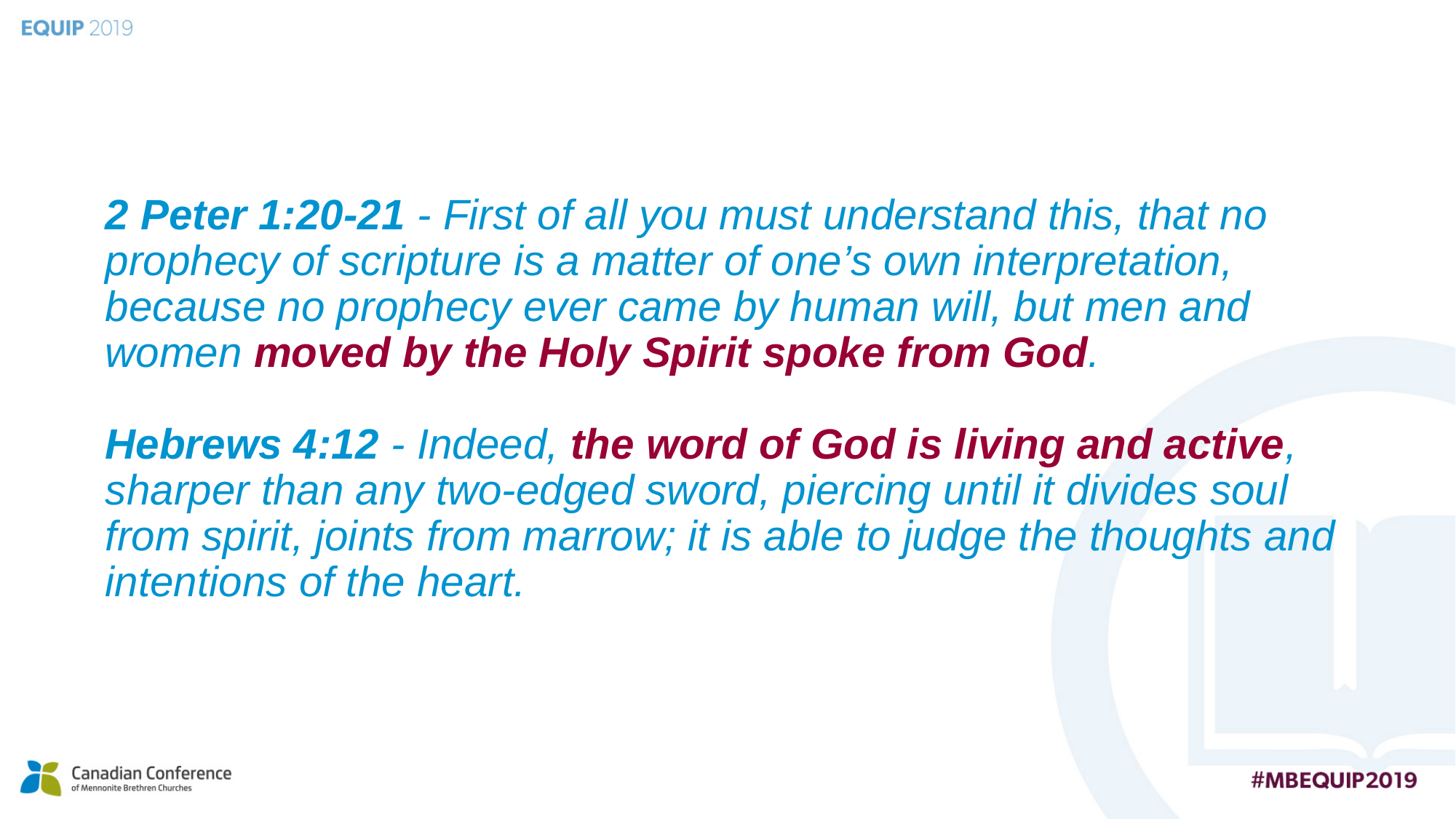

# 2 Peter 1:20-21 - First of all you must understand this, that no prophecy of scripture is a matter of one’s own interpretation, because no prophecy ever came by human will, but men and women moved by the Holy Spirit spoke from God.   Hebrews 4:12 - Indeed, the word of God is living and active, sharper than any two-edged sword, piercing until it divides soul from spirit, joints from marrow; it is able to judge the thoughts and intentions of the heart.